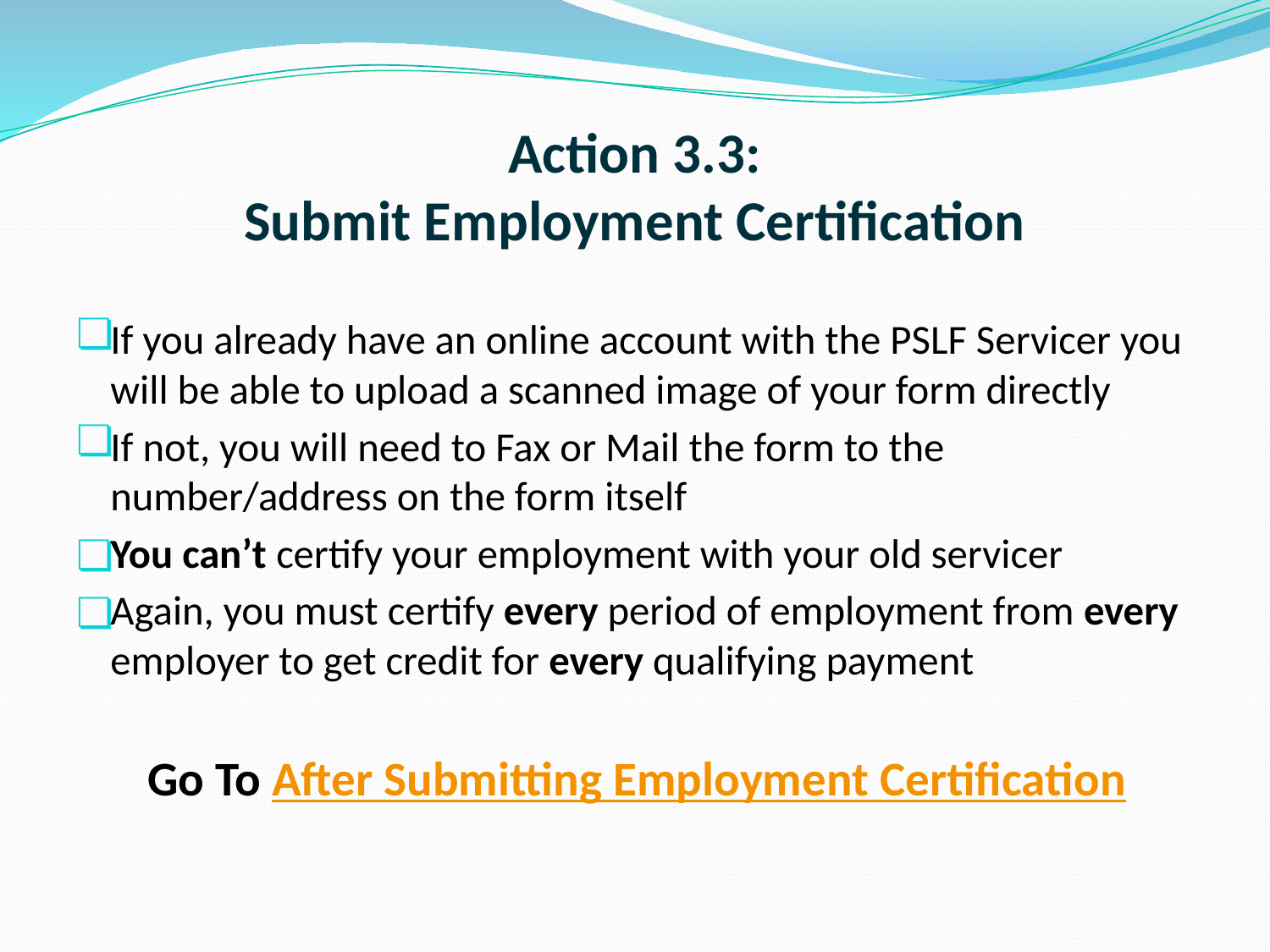

# Action 3.3: Submit Employment Certification
If you already have an online account with the PSLF Servicer you will be able to upload a scanned image of your form directly
If not, you will need to Fax or Mail the form to the number/address on the form itself
You can’t certify your employment with your old servicer
Again, you must certify every period of employment from every employer to get credit for every qualifying payment

Go To After Submitting Employment Certification